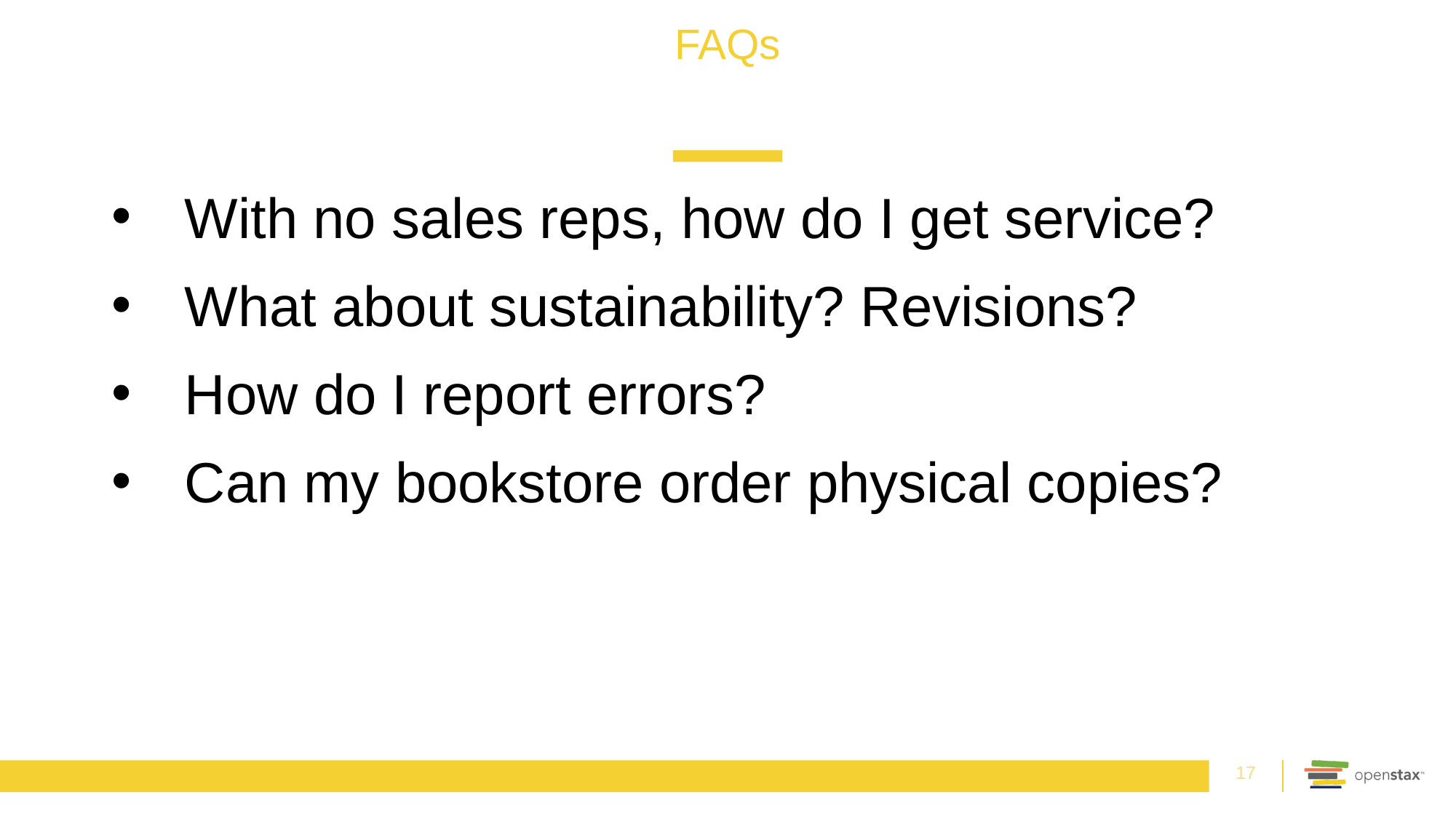

FAQs
With no sales reps, how do I get service?
What about sustainability? Revisions?
How do I report errors?
Can my bookstore order physical copies?

17